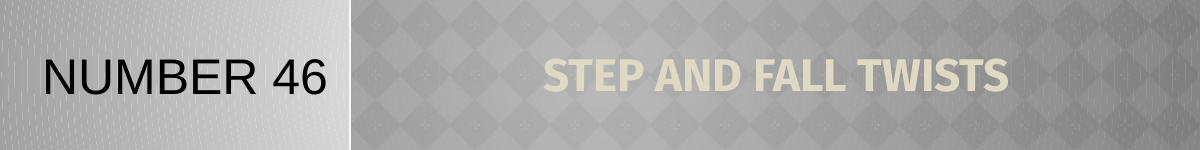

NUMBER 46
# Step and fall twists